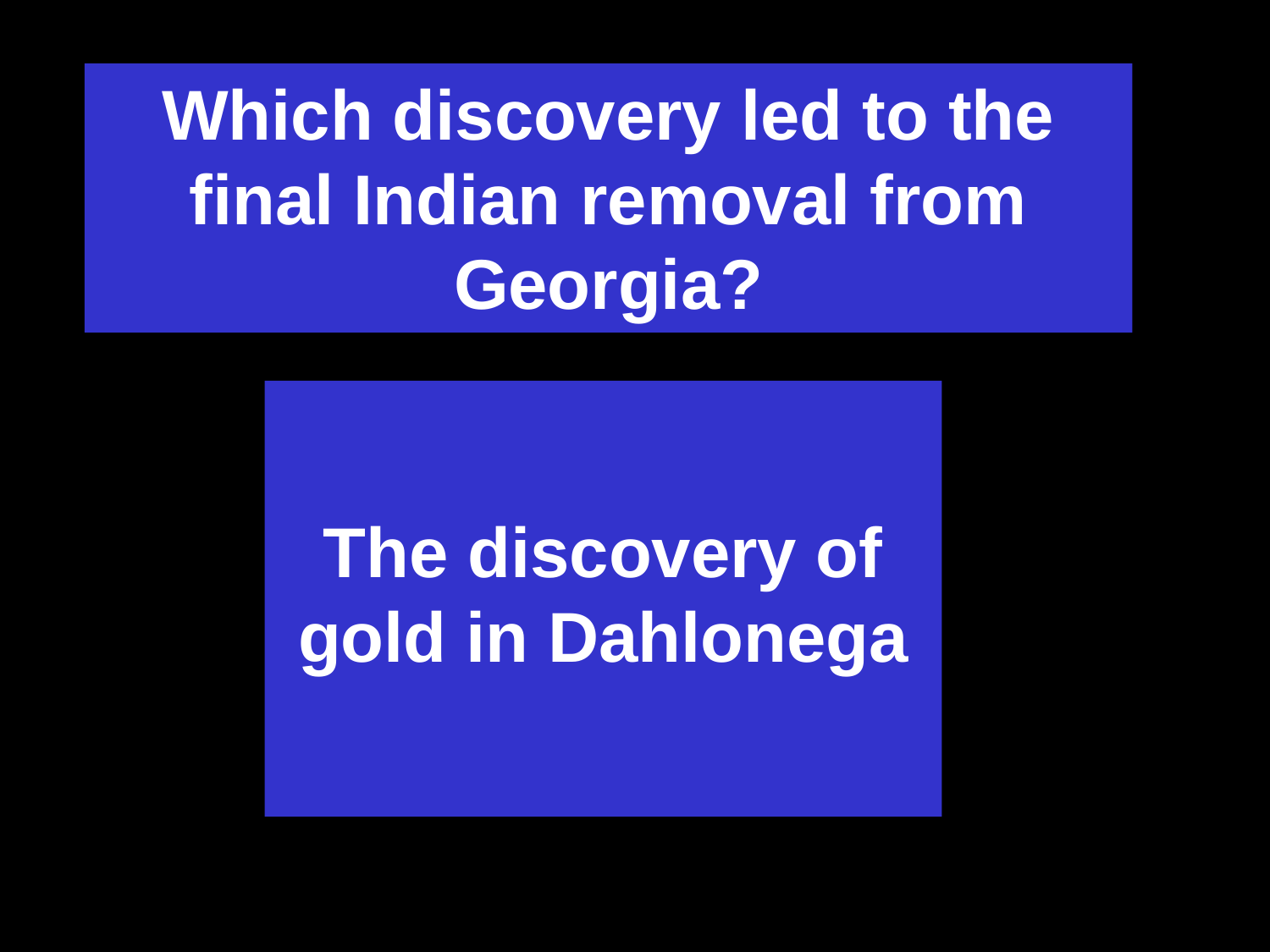

Which discovery led to the final Indian removal from Georgia?

The discovery of gold in Dahlonega